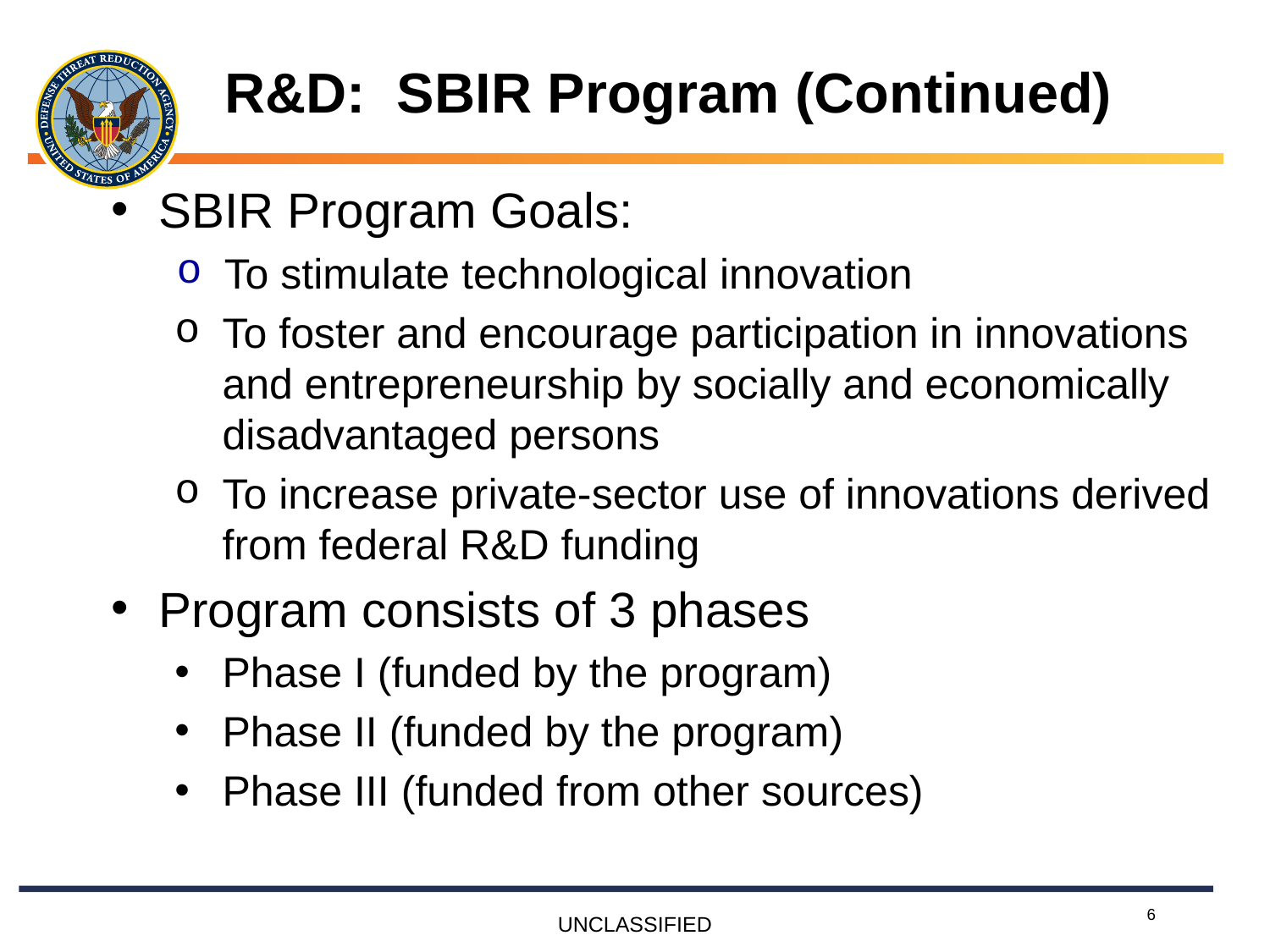

R&D:  SBIR Program (Continued)
SBIR Program Goals:
To stimulate technological innovation
To foster and encourage participation in innovations and entrepreneurship by socially and economically disadvantaged persons
To increase private-sector use of innovations derived from federal R&D funding
Program consists of 3 phases
Phase I (funded by the program)
Phase II (funded by the program)
Phase III (funded from other sources)
6